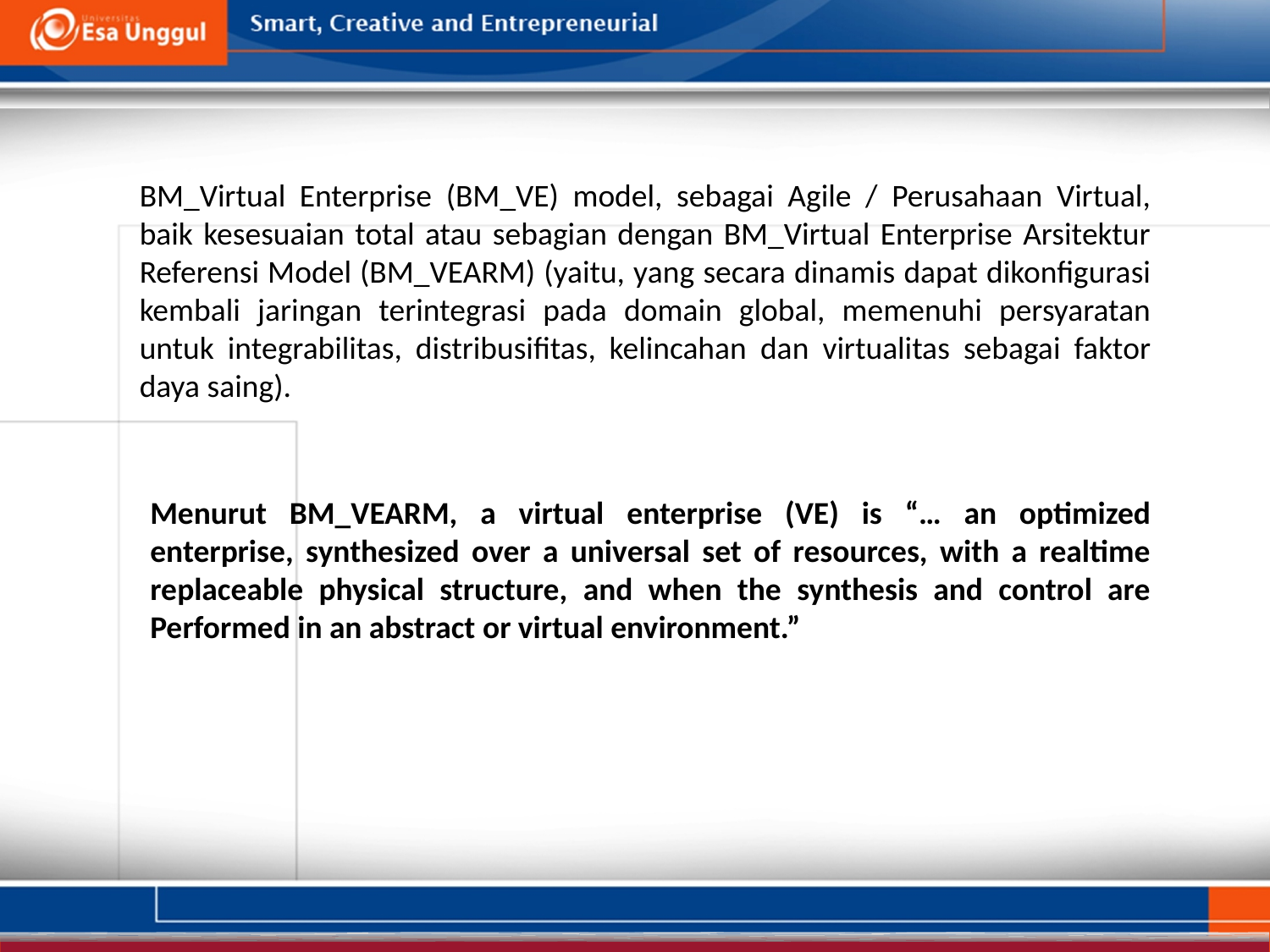

BM_Virtual Enterprise (BM_VE) model, sebagai Agile / Perusahaan Virtual, baik kesesuaian total atau sebagian dengan BM_Virtual Enterprise Arsitektur Referensi Model (BM_VEARM) (yaitu, yang secara dinamis dapat dikonfigurasi kembali jaringan terintegrasi pada domain global, memenuhi persyaratan untuk integrabilitas, distribusifitas, kelincahan dan virtualitas sebagai faktor daya saing).
Menurut BM_VEARM, a virtual enterprise (VE) is “… an optimized enterprise, synthesized over a universal set of resources, with a realtime replaceable physical structure, and when the synthesis and control are Performed in an abstract or virtual environment.”